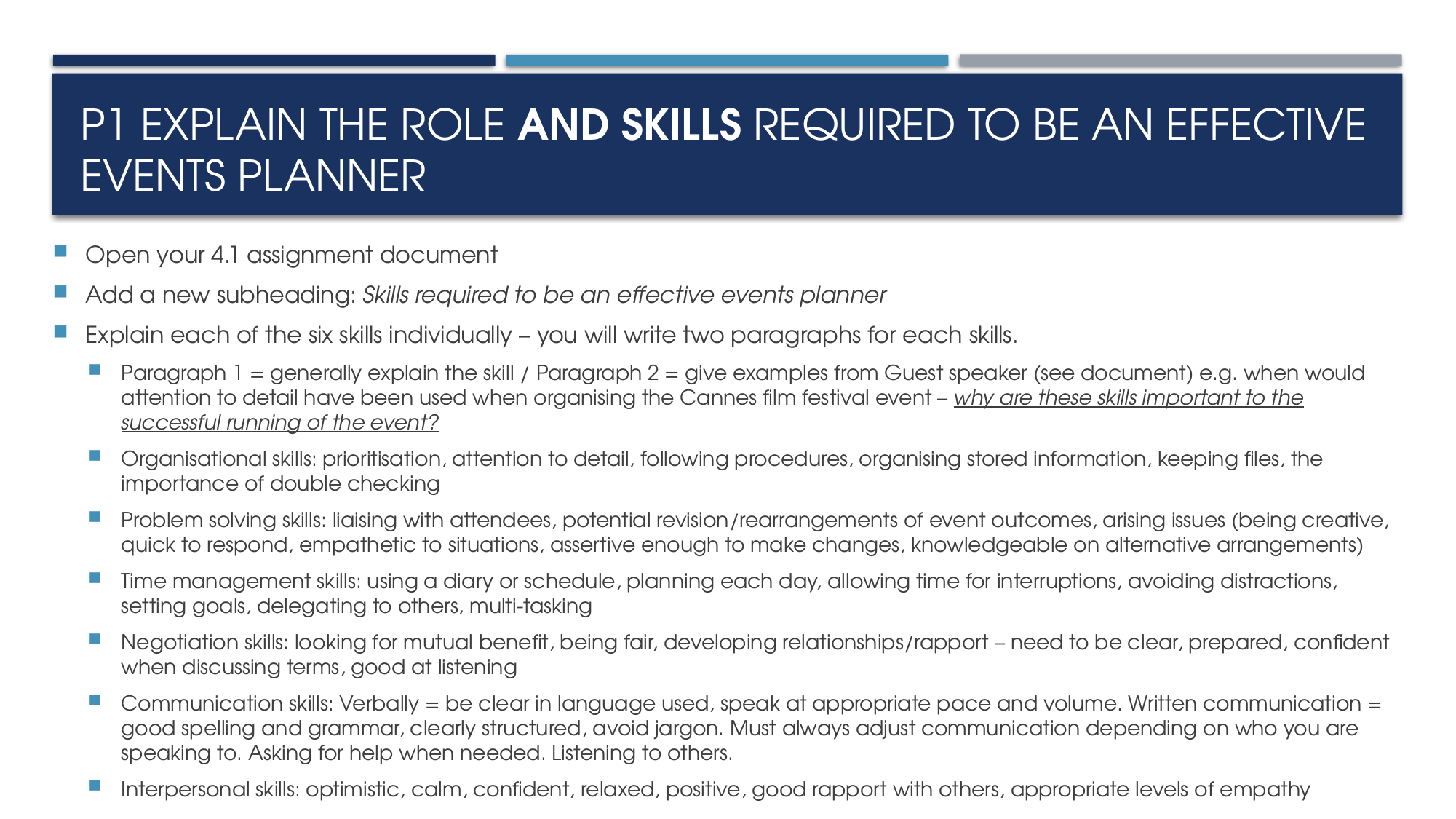

# P1 Explain the role and skills required to be an effective events planner
Open your 4.1 assignment document
Add a new subheading: Skills required to be an effective events planner
Explain each of the six skills individually – you will write two paragraphs for each skills.
Paragraph 1 = generally explain the skill / Paragraph 2 = give examples from Guest speaker (see document) e.g. when would attention to detail have been used when organising the Cannes film festival event – why are these skills important to the successful running of the event?
Organisational skills: prioritisation, attention to detail, following procedures, organising stored information, keeping files, the importance of double checking
Problem solving skills: liaising with attendees, potential revision/rearrangements of event outcomes, arising issues (being creative, quick to respond, empathetic to situations, assertive enough to make changes, knowledgeable on alternative arrangements)
Time management skills: using a diary or schedule, planning each day, allowing time for interruptions, avoiding distractions, setting goals, delegating to others, multi-tasking
Negotiation skills: looking for mutual benefit, being fair, developing relationships/rapport – need to be clear, prepared, confident when discussing terms, good at listening
Communication skills: Verbally = be clear in language used, speak at appropriate pace and volume. Written communication = good spelling and grammar, clearly structured, avoid jargon. Must always adjust communication depending on who you are speaking to. Asking for help when needed. Listening to others.
Interpersonal skills: optimistic, calm, confident, relaxed, positive, good rapport with others, appropriate levels of empathy